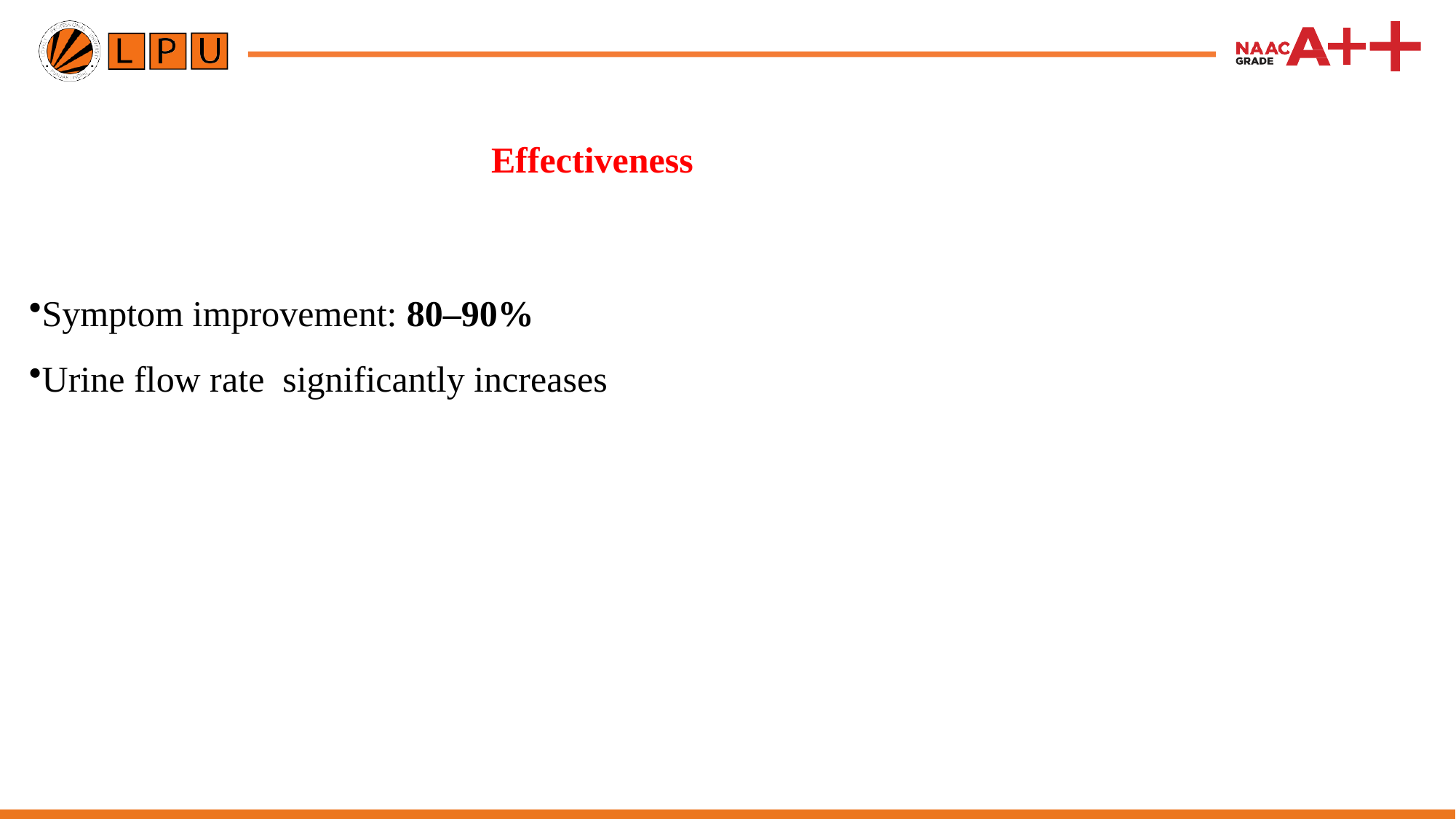

# Effectiveness

Symptom improvement: 80–90%
Urine flow rate  significantly increases